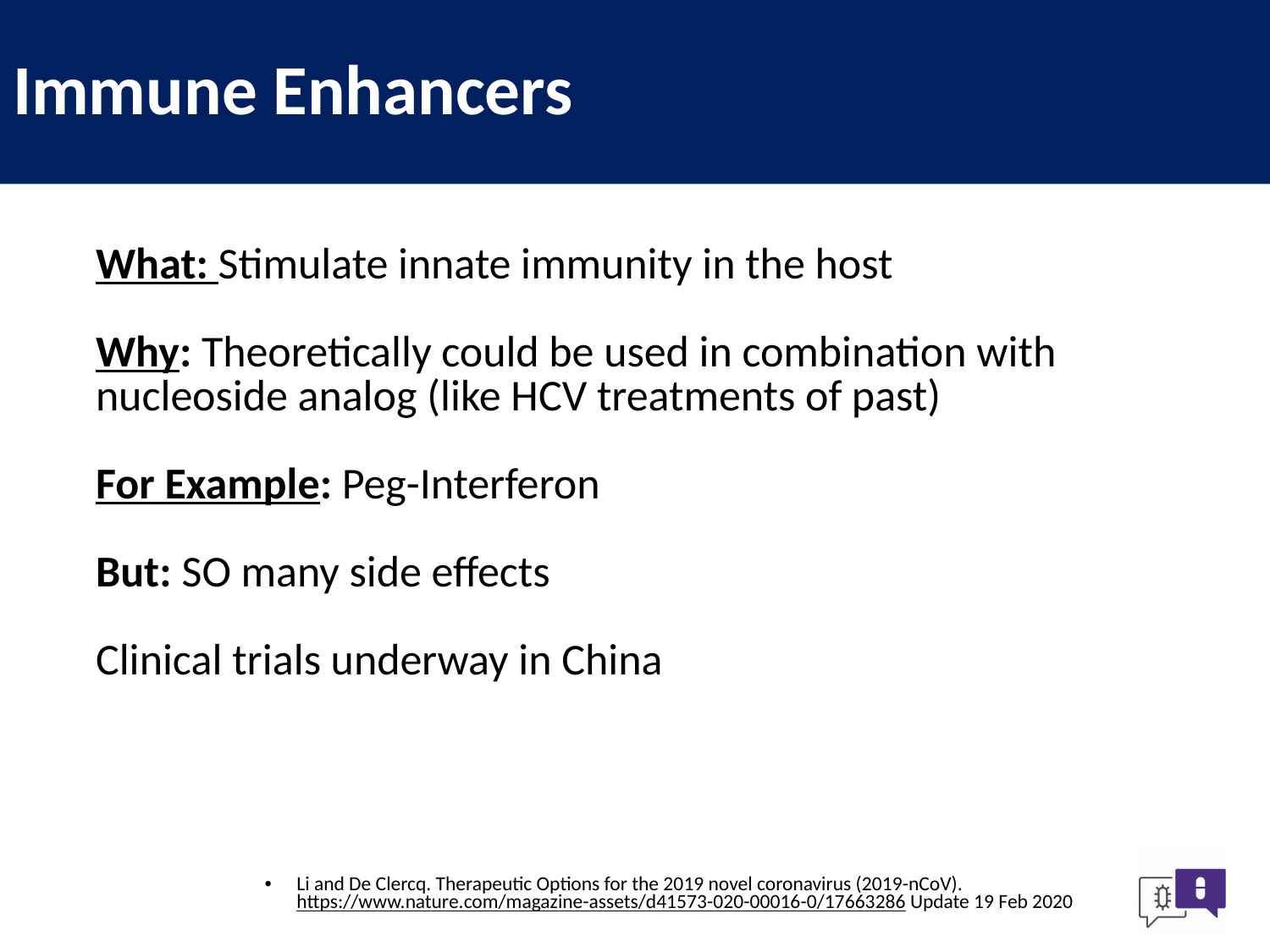

Immune Enhancers

| What: Stimulate innate immunity in the host Why: Theoretically could be used in combination with nucleoside analog (like HCV treatments of past) For Example: Peg-Interferon But: SO many side effects Clinical trials underway in China |
| --- |
|  |
|  |
|  |
Li and De Clercq. Therapeutic Options for the 2019 novel coronavirus (2019-nCoV).
https://www.nature.com/magazine-assets/d41573-020-00016-0/17663286 Update 19 Feb 2020